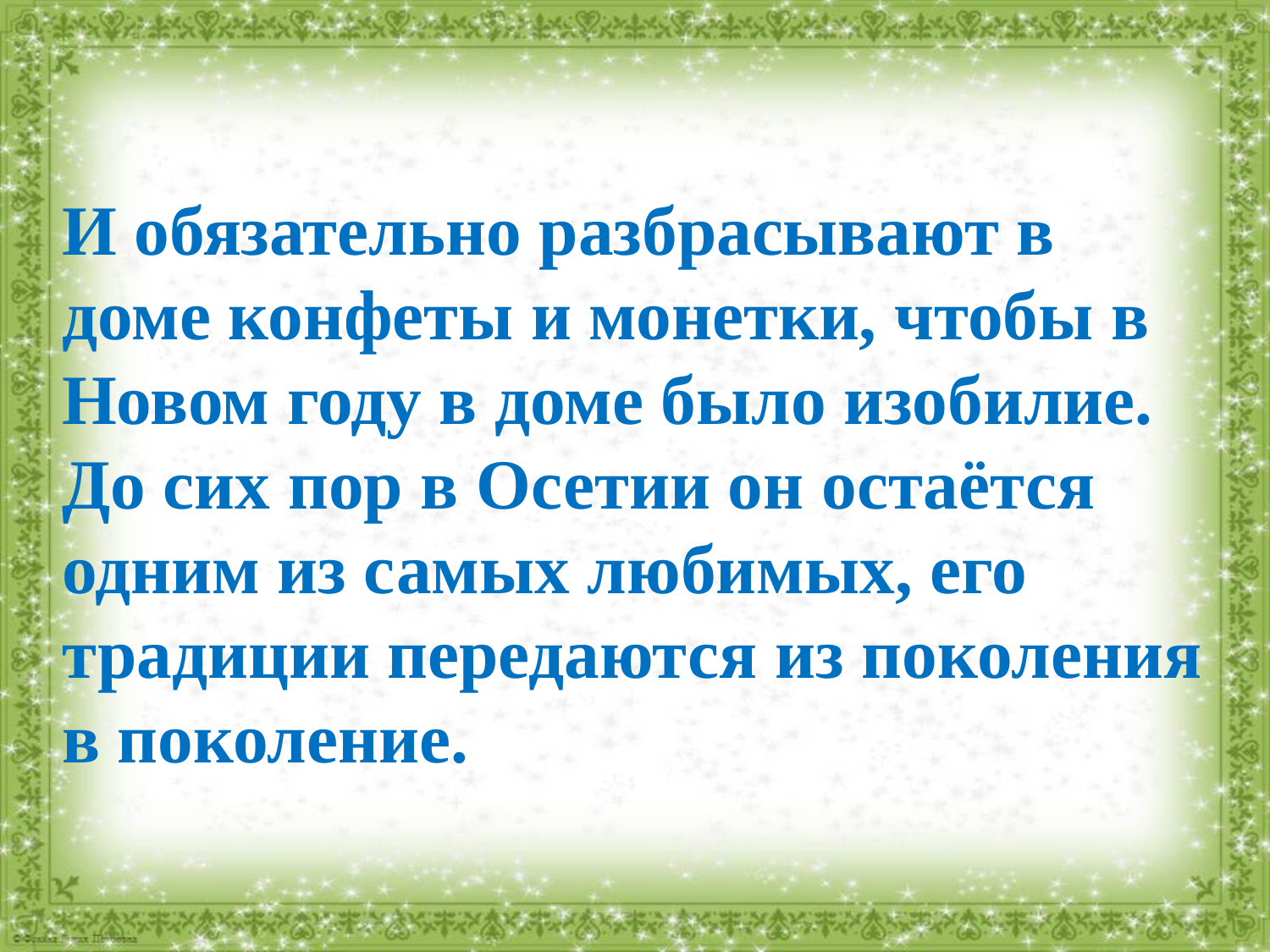

И обязательно разбрасывают в доме конфеты и монетки, чтобы в Новом году в доме было изобилие. До сих пор в Осетии он остаётся одним из самых любимых, его традиции передаются из поколения в поколение.